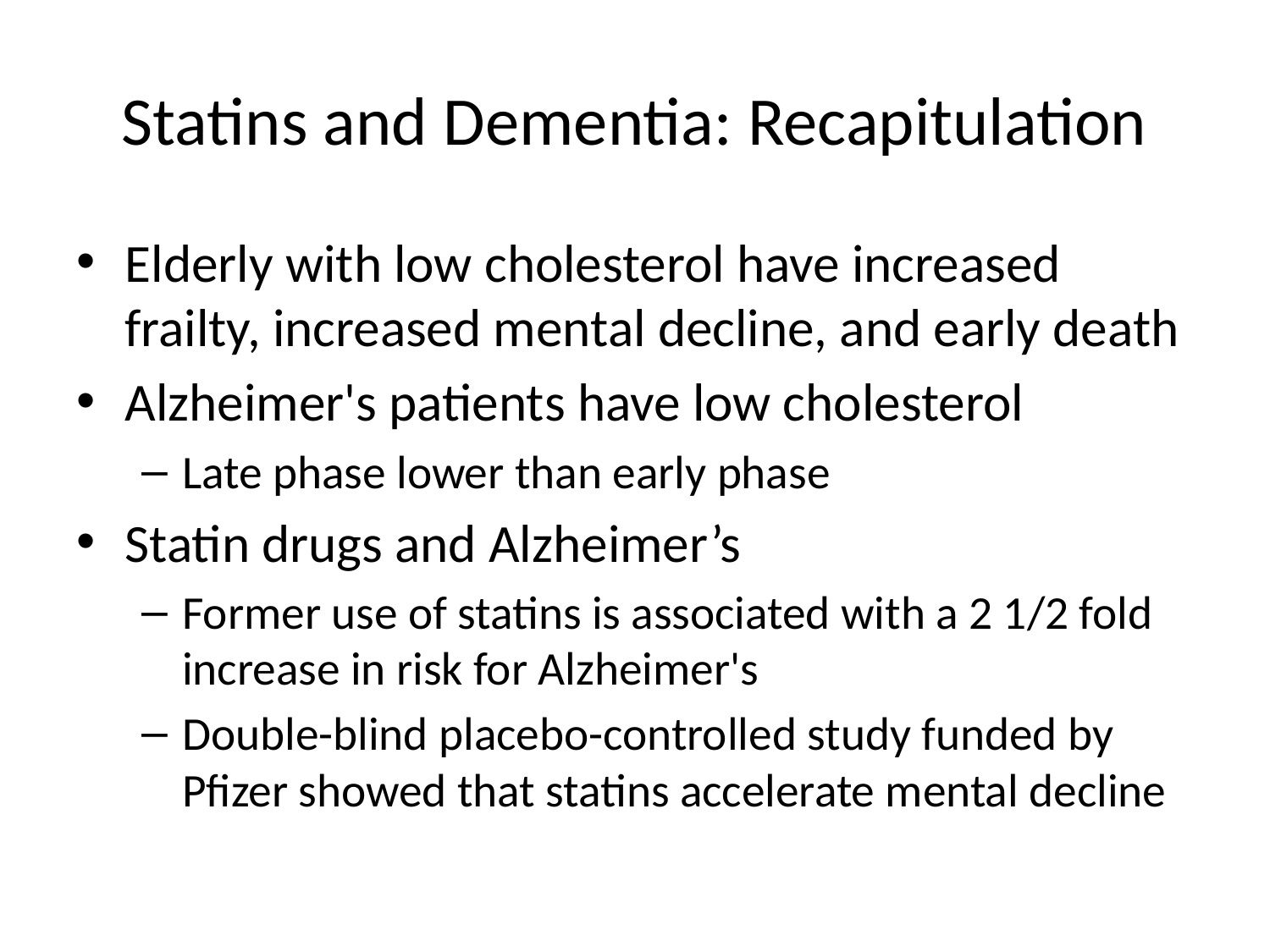

# Statins and Dementia: Recapitulation
Elderly with low cholesterol have increased frailty, increased mental decline, and early death
Alzheimer's patients have low cholesterol
Late phase lower than early phase
Statin drugs and Alzheimer’s
Former use of statins is associated with a 2 1/2 fold increase in risk for Alzheimer's
Double-blind placebo-controlled study funded by Pfizer showed that statins accelerate mental decline